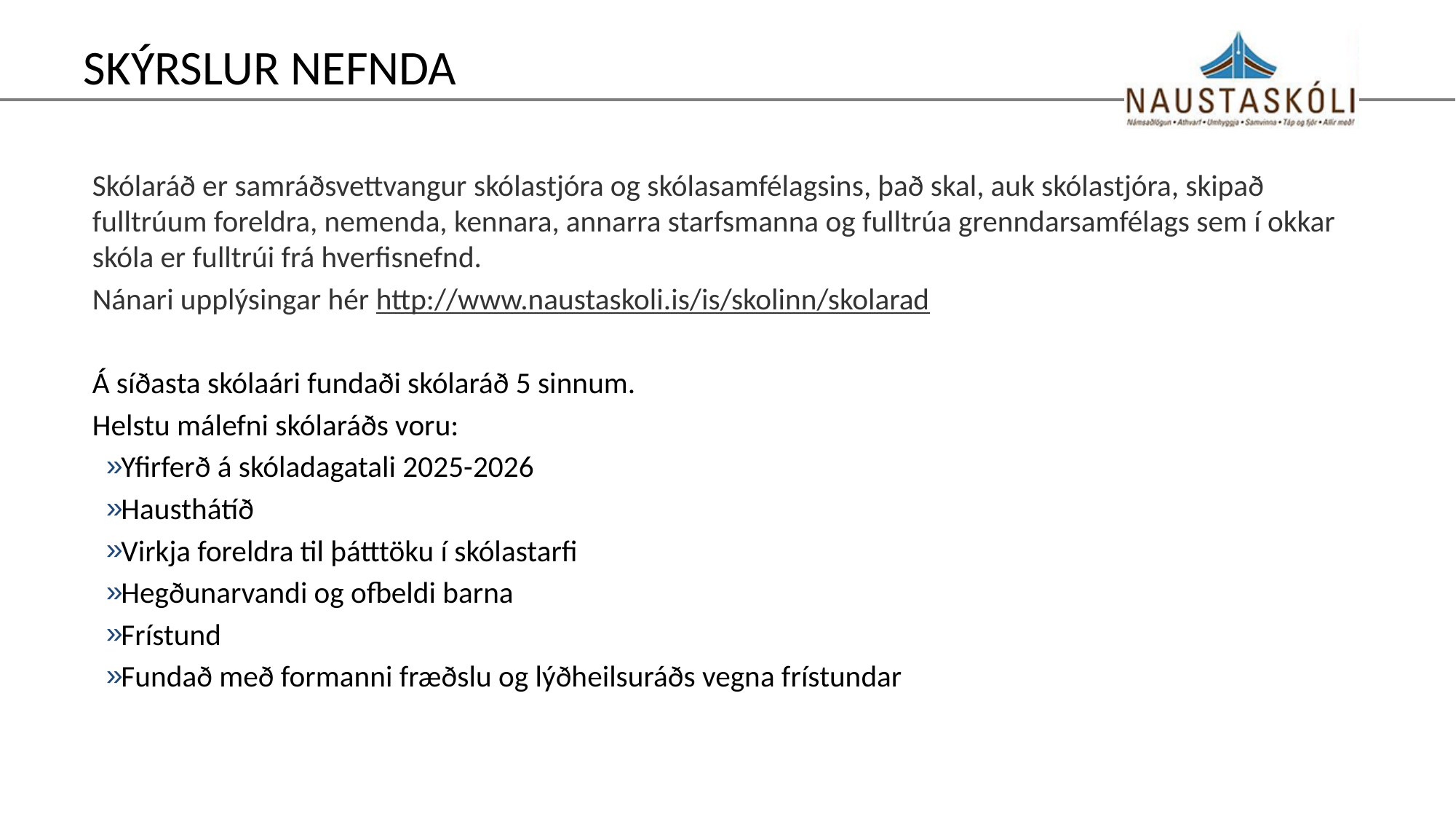

# Skýrslur nefnda
Skólaráð er samráðsvettvangur skólastjóra og skólasamfélagsins, það skal, auk skólastjóra, skipað fulltrúum foreldra, nemenda, kennara, annarra starfsmanna og fulltrúa grenndarsamfélags sem í okkar skóla er fulltrúi frá hverfisnefnd.
Nánari upplýsingar hér http://www.naustaskoli.is/is/skolinn/skolarad

Á síðasta skólaári fundaði skólaráð 5 sinnum.
Helstu málefni skólaráðs voru:
Yfirferð á skóladagatali 2025-2026
Hausthátíð
Virkja foreldra til þátttöku í skólastarfi
Hegðunarvandi og ofbeldi barna
Frístund
Fundað með formanni fræðslu og lýðheilsuráðs vegna frístundar